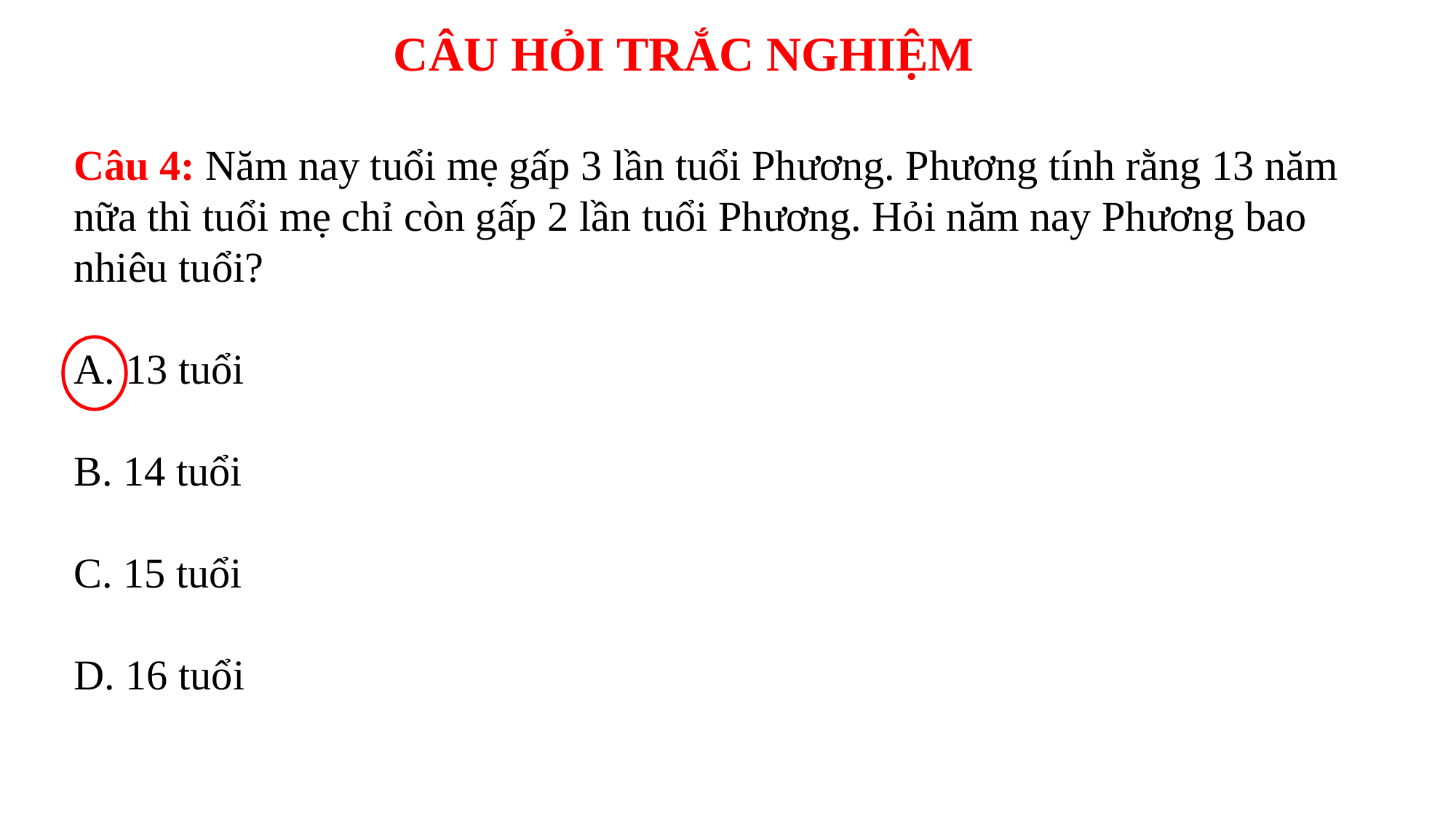

CÂU HỎI TRẮC NGHIỆM
Câu 4: Năm nay tuổi mẹ gấp 3 lần tuổi Phương. Phương tính rằng 13 năm nữa thì tuổi mẹ chỉ còn gấp 2 lần tuổi Phương. Hỏi năm nay Phương bao nhiêu tuổi?

A. 13 tuổi

B. 14 tuổi

C. 15 tuổi

D. 16 tuổi